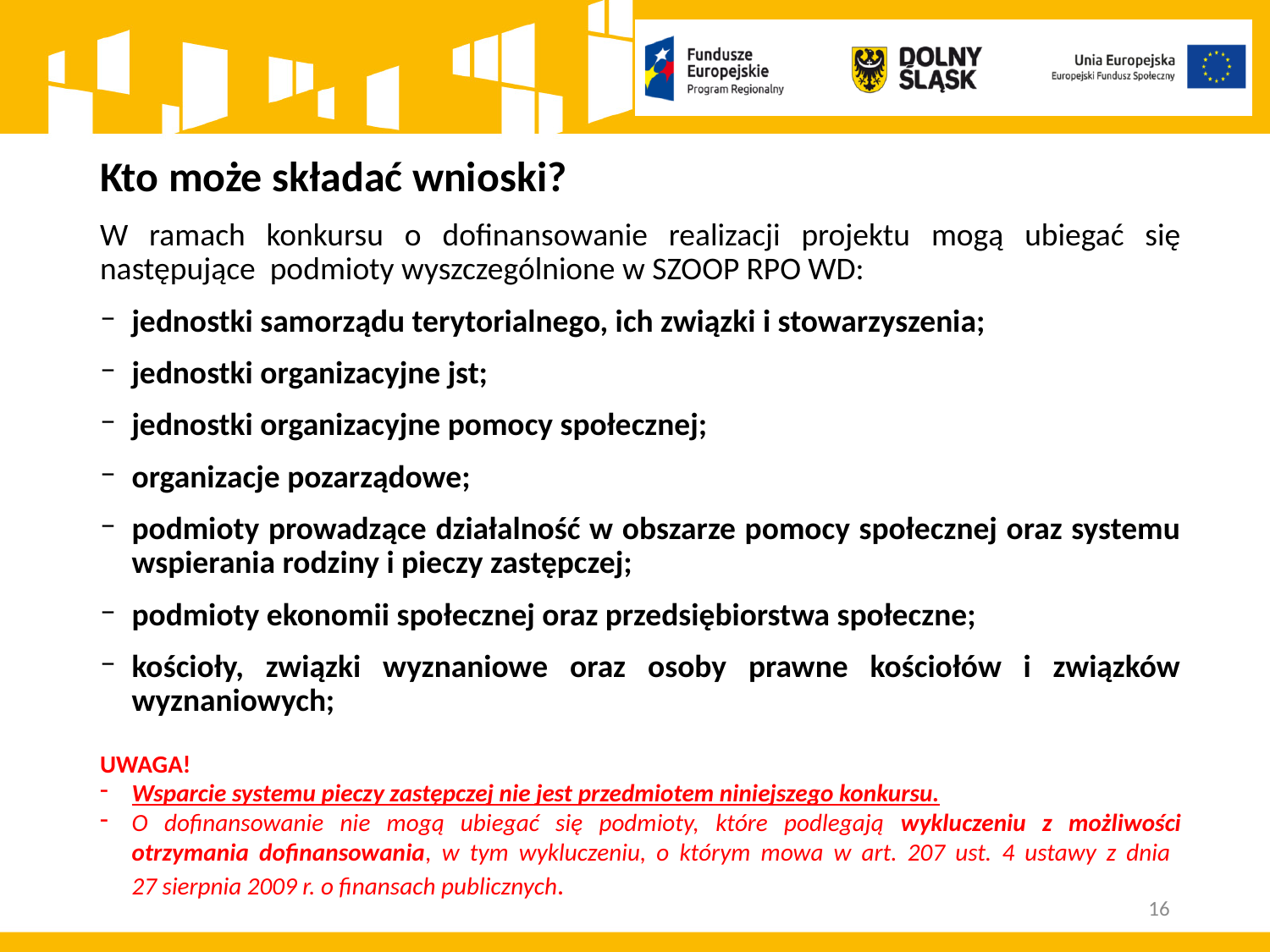

Kto może składać wnioski?
W ramach konkursu o dofinansowanie realizacji projektu mogą ubiegać się następujące  podmioty wyszczególnione w SZOOP RPO WD:
jednostki samorządu terytorialnego, ich związki i stowarzyszenia;
jednostki organizacyjne jst;
jednostki organizacyjne pomocy społecznej;
organizacje pozarządowe;
podmioty prowadzące działalność w obszarze pomocy społecznej oraz systemu wspierania rodziny i pieczy zastępczej;
podmioty ekonomii społecznej oraz przedsiębiorstwa społeczne;
kościoły, związki wyznaniowe oraz osoby prawne kościołów i związków wyznaniowych;

UWAGA!
Wsparcie systemu pieczy zastępczej nie jest przedmiotem niniejszego konkursu.
O dofinansowanie nie mogą ubiegać się podmioty, które podlegają wykluczeniu z możliwości otrzymania dofinansowania, w tym wykluczeniu, o którym mowa w art. 207 ust. 4 ustawy z dnia
27 sierpnia 2009 r. o finansach publicznych.

16